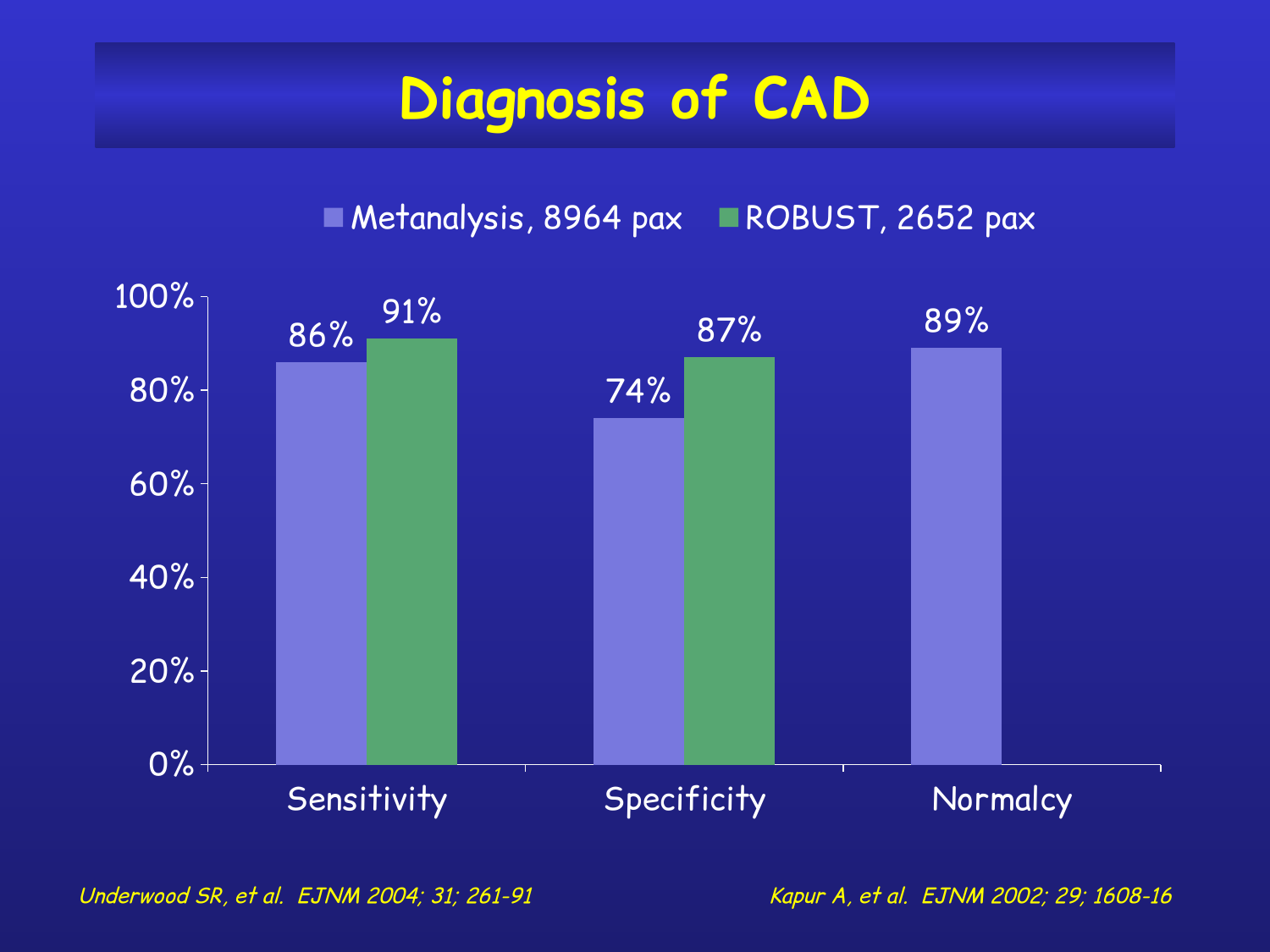

# Diagnosis of CAD

### Chart

| Category | Metanalysis, 8964 pax | ROBUST, 2652 pax |
|---|---|---|
| Sensitivity | 0.8600000000000007 | 0.91 |
| Specificity | 0.7400000000000011 | 0.8700000000000011 |
| Normalcy | 0.89 | None |
Underwood SR, et al.  EJNM 2004; 31; 261-91
Kapur A, et al.  EJNM 2002; 29; 1608-16